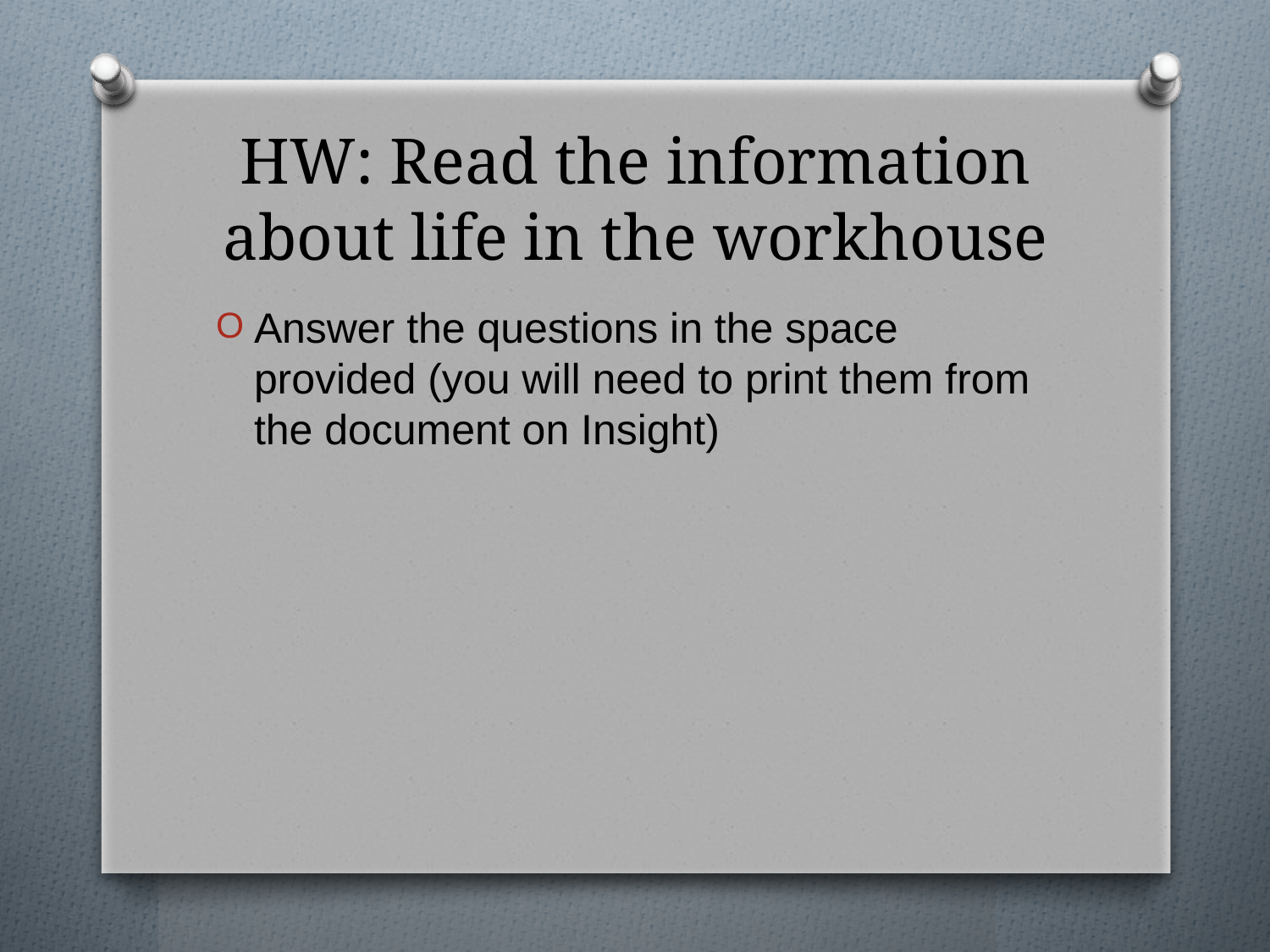

# HW: Read the information about life in the workhouse
Answer the questions in the space provided (you will need to print them from the document on Insight)